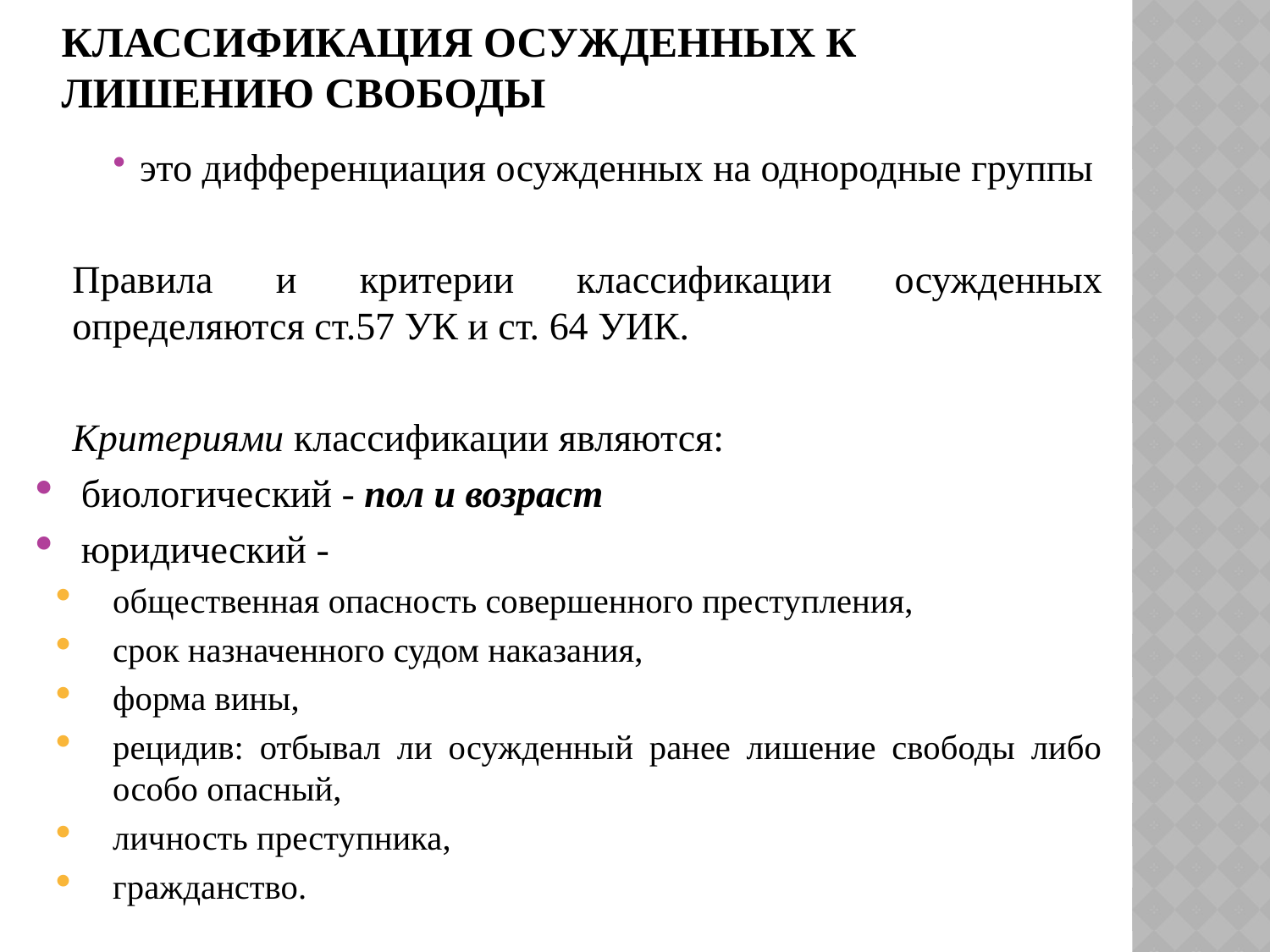

# Классификация осужденных к лишению свободы
это дифференциация осужденных на однородные группы

Правила и критерии классификации осужденных определяются ст.57 УК и ст. 64 УИК.

Критериями классификации являются:
биологический - пол и возраст
юридический -
общественная опасность совершенного преступления,
срок назначенного судом наказания,
форма вины,
рецидив: отбывал ли осужденный ранее лишение свободы либо особо опасный,
личность преступника,
гражданство.